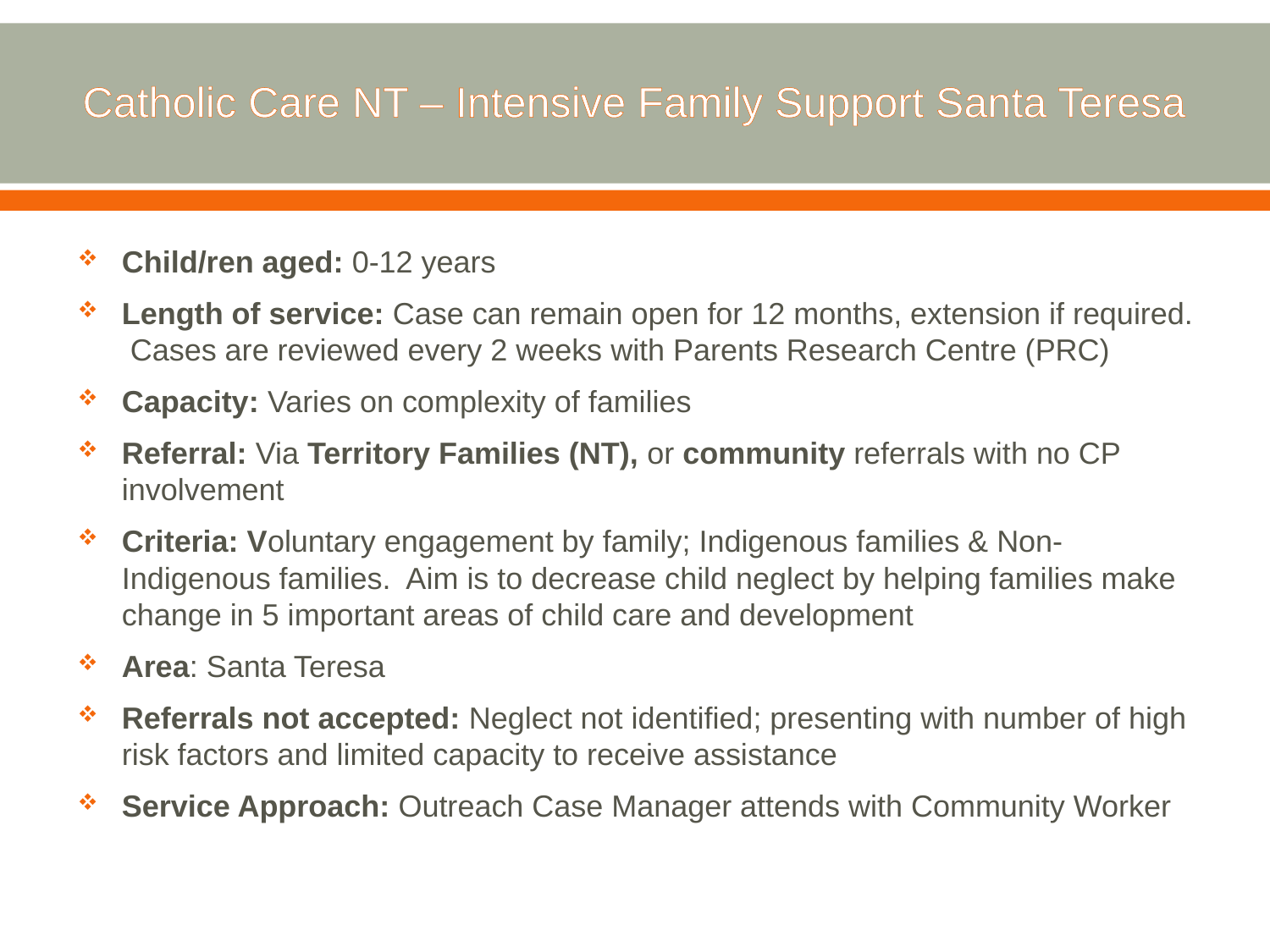

# Catholic Care NT – Intensive Family Support Santa Teresa
Child/ren aged: 0-12 years
Length of service: Case can remain open for 12 months, extension if required.  Cases are reviewed every 2 weeks with Parents Research Centre (PRC)
Capacity: Varies on complexity of families
Referral: Via Territory Families (NT), or community referrals with no CP involvement
Criteria: Voluntary engagement by family; Indigenous families & Non-Indigenous families.  Aim is to decrease child neglect by helping families make change in 5 important areas of child care and development
Area: Santa Teresa
Referrals not accepted: Neglect not identified; presenting with number of high risk factors and limited capacity to receive assistance
Service Approach: Outreach Case Manager attends with Community Worker